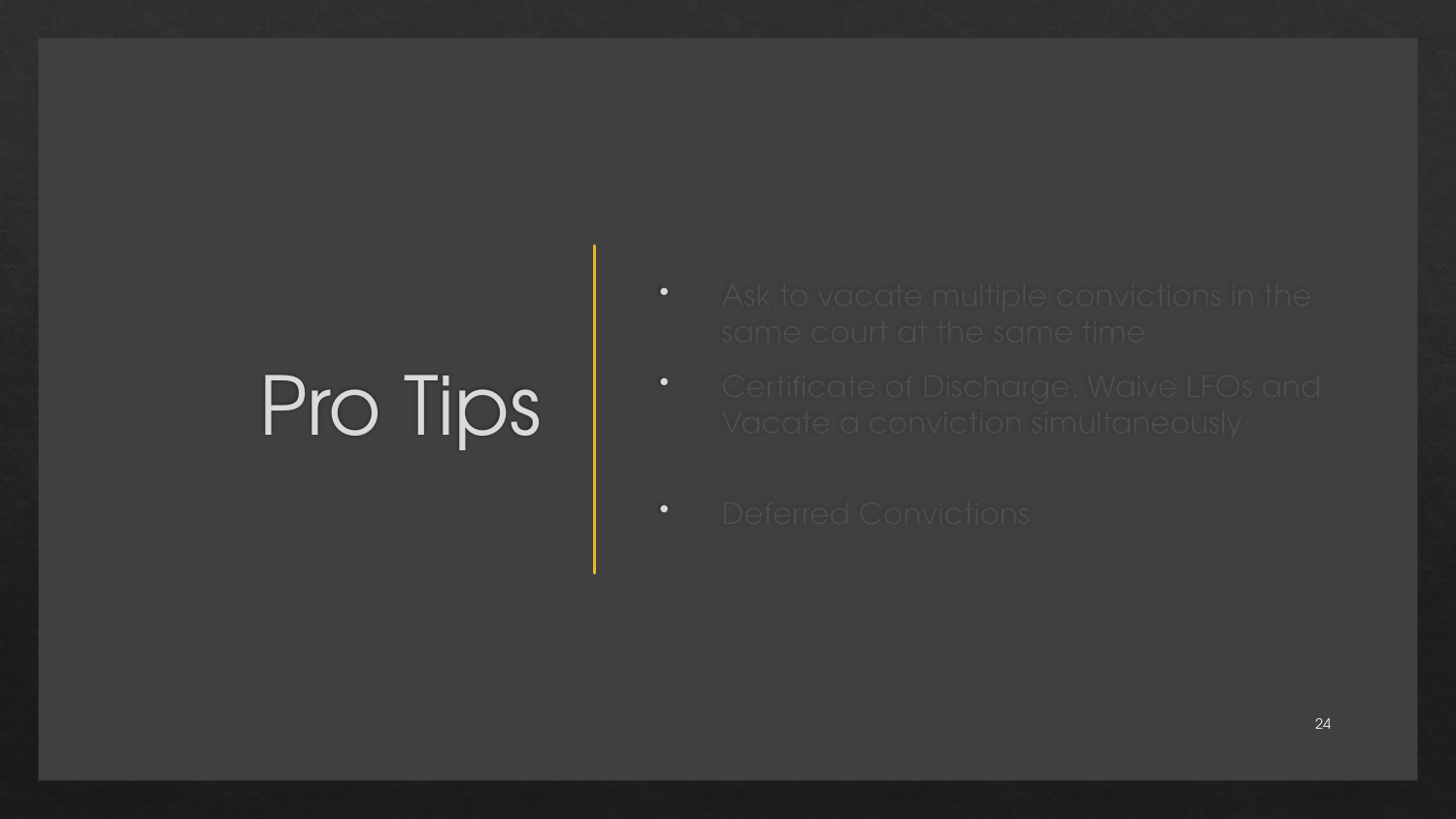

# Pro Tips
Ask to vacate multiple convictions in the same court at the same time
Certificate of Discharge, Waive LFOs and Vacate a conviction simultaneously
Deferred Convictions
24